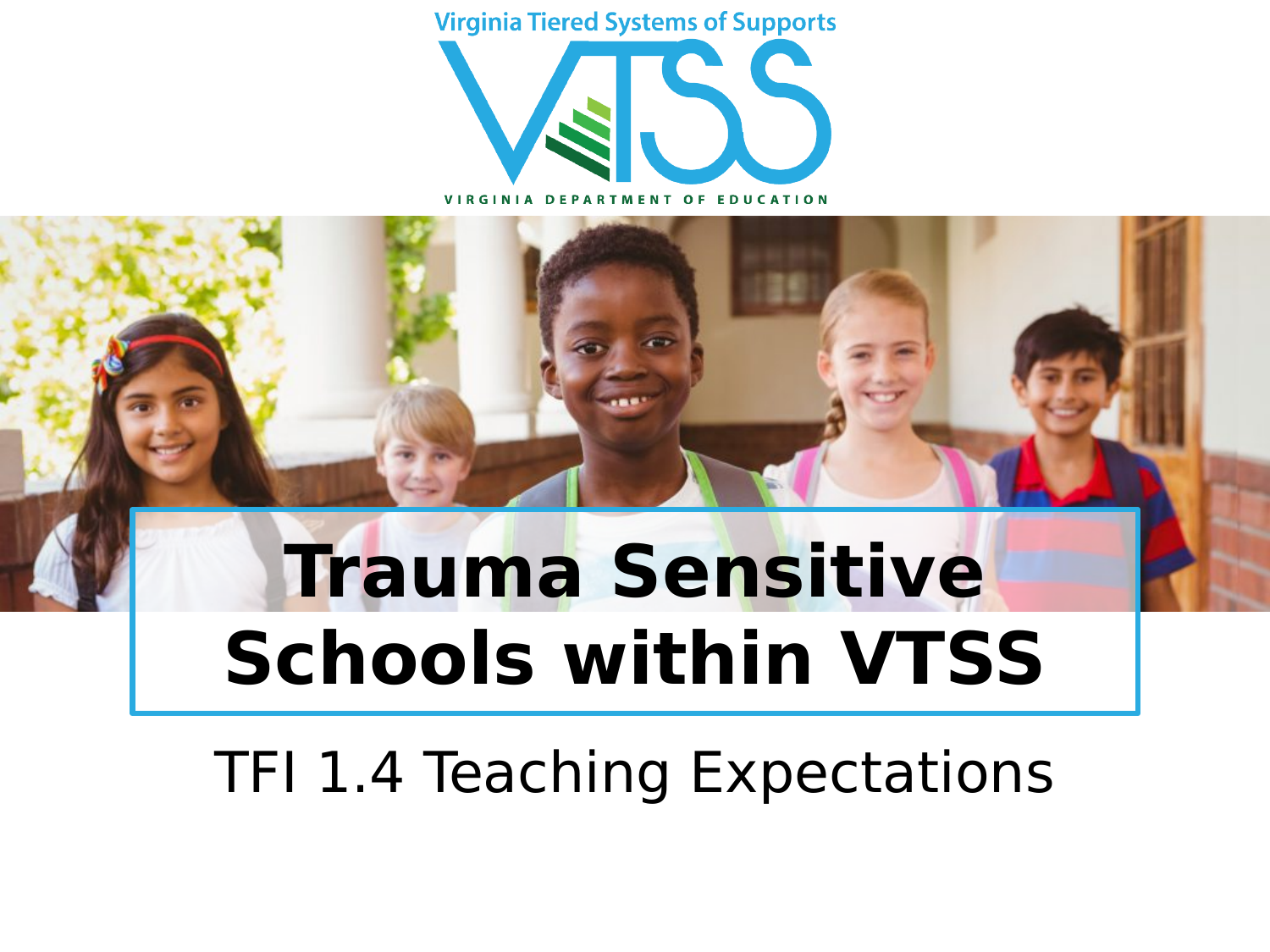

# Trauma Sensitive Schools within VTSS
TFI 1.4 Teaching Expectations